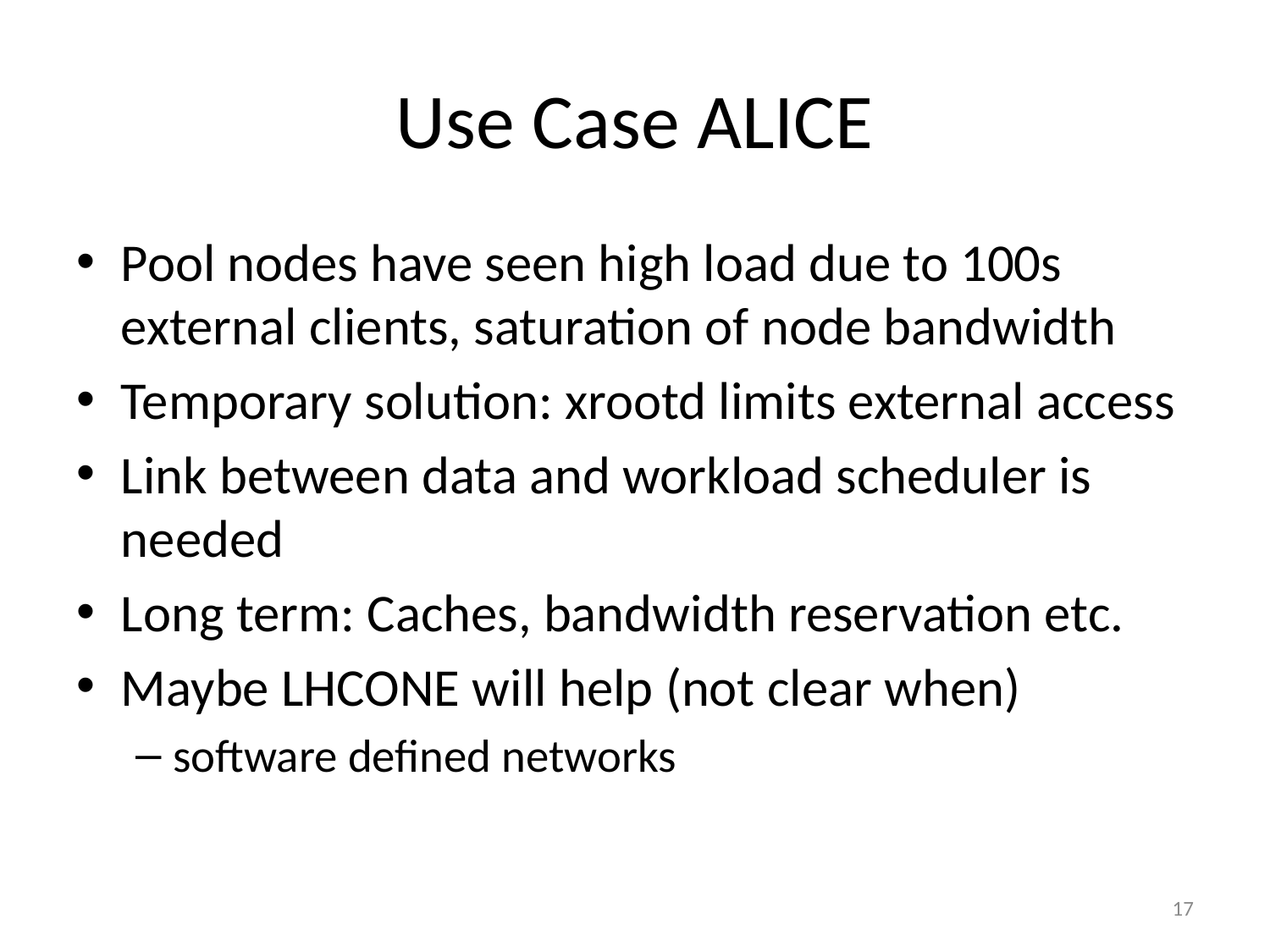

# Use Case ALICE
Pool nodes have seen high load due to 100s external clients, saturation of node bandwidth
Temporary solution: xrootd limits external access
Link between data and workload scheduler is needed
Long term: Caches, bandwidth reservation etc.
Maybe LHCONE will help (not clear when)
software defined networks

17